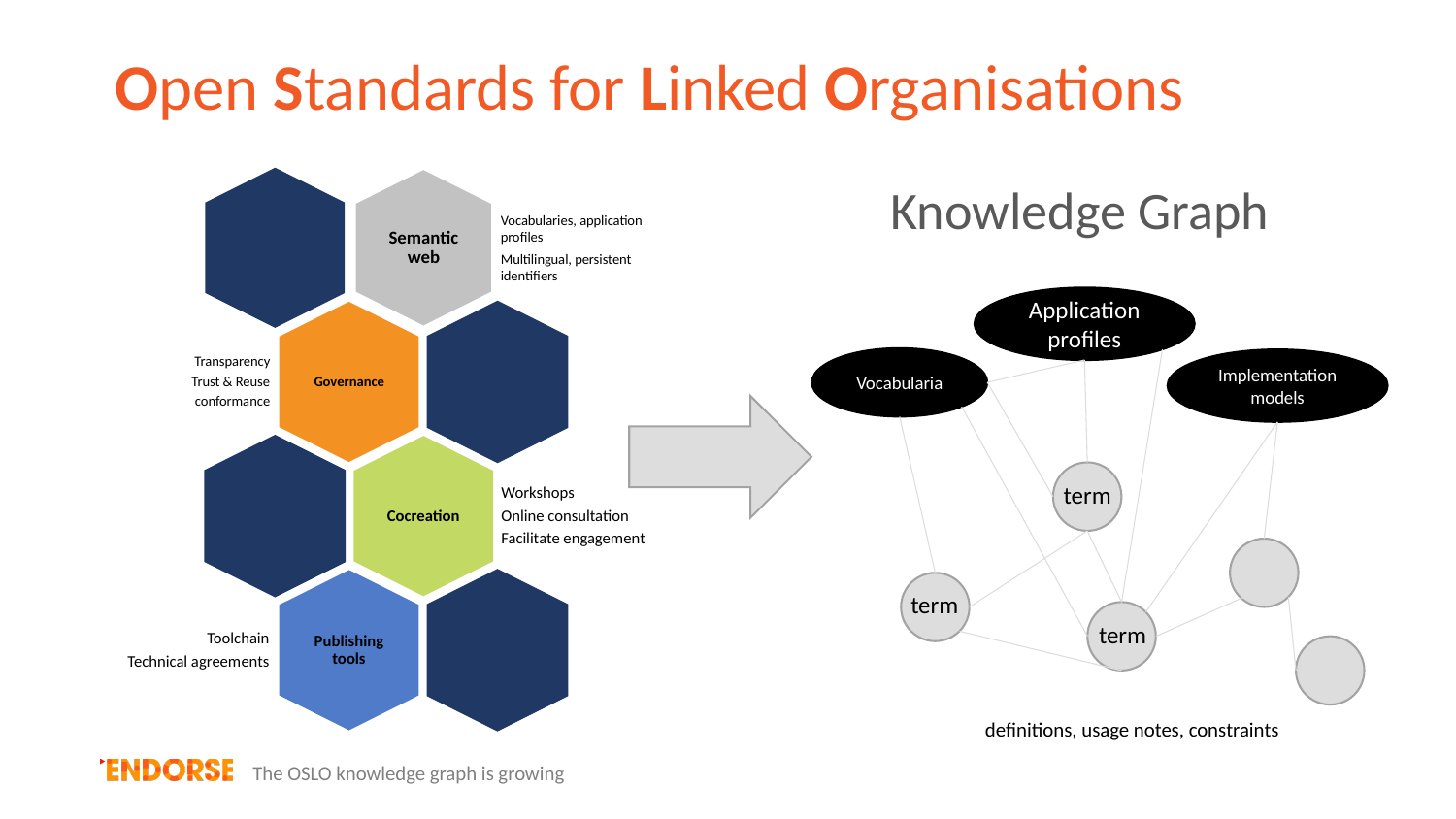

# Open Standards for Linked Organisations
Semantic web
Vocabularies, application profiles
Multilingual, persistent identifiers

Governance
Transparency
Trust & Reuse
conformance

Cocreation
Workshops
Online consultation
Facilitate engagement

Publishing tools
Toolchain
Technical agreements

Knowledge Graph
Application profiles
Vocabularia
Implementation models

term

term

term

definitions, usage notes, constraints
The OSLO knowledge graph is growing